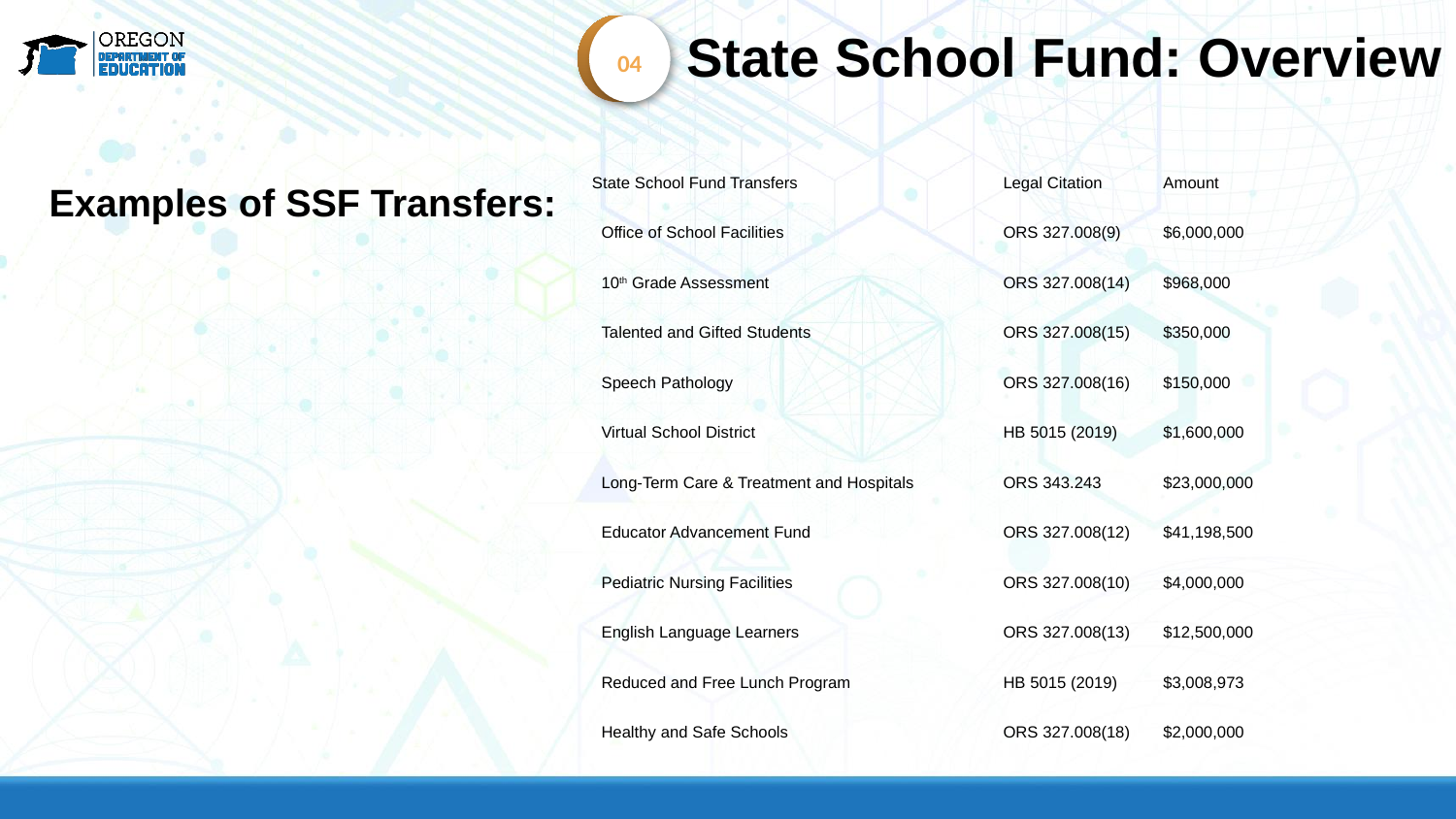

State School Fund: Overview

04
Examples of SSF Transfers:

| State School Fund Transfers | Legal Citation | Amount |
| --- | --- | --- |
| Office of School Facilities | ORS 327.008(9) | $6,000,000 |
| 10th Grade Assessment | ORS 327.008(14) | $968,000 |
| Talented and Gifted Students | ORS 327.008(15) | $350,000 |
| Speech Pathology | ORS 327.008(16) | $150,000 |
| Virtual School District | HB 5015 (2019) | $1,600,000 |
| Long-Term Care & Treatment and Hospitals | ORS 343.243 | $23,000,000 |
| Educator Advancement Fund | ORS 327.008(12) | $41,198,500 |
| Pediatric Nursing Facilities | ORS 327.008(10) | $4,000,000 |
| English Language Learners | ORS 327.008(13) | $12,500,000 |
| Reduced and Free Lunch Program | HB 5015 (2019) | $3,008,973 |
| Healthy and Safe Schools | ORS 327.008(18) | $2,000,000 |